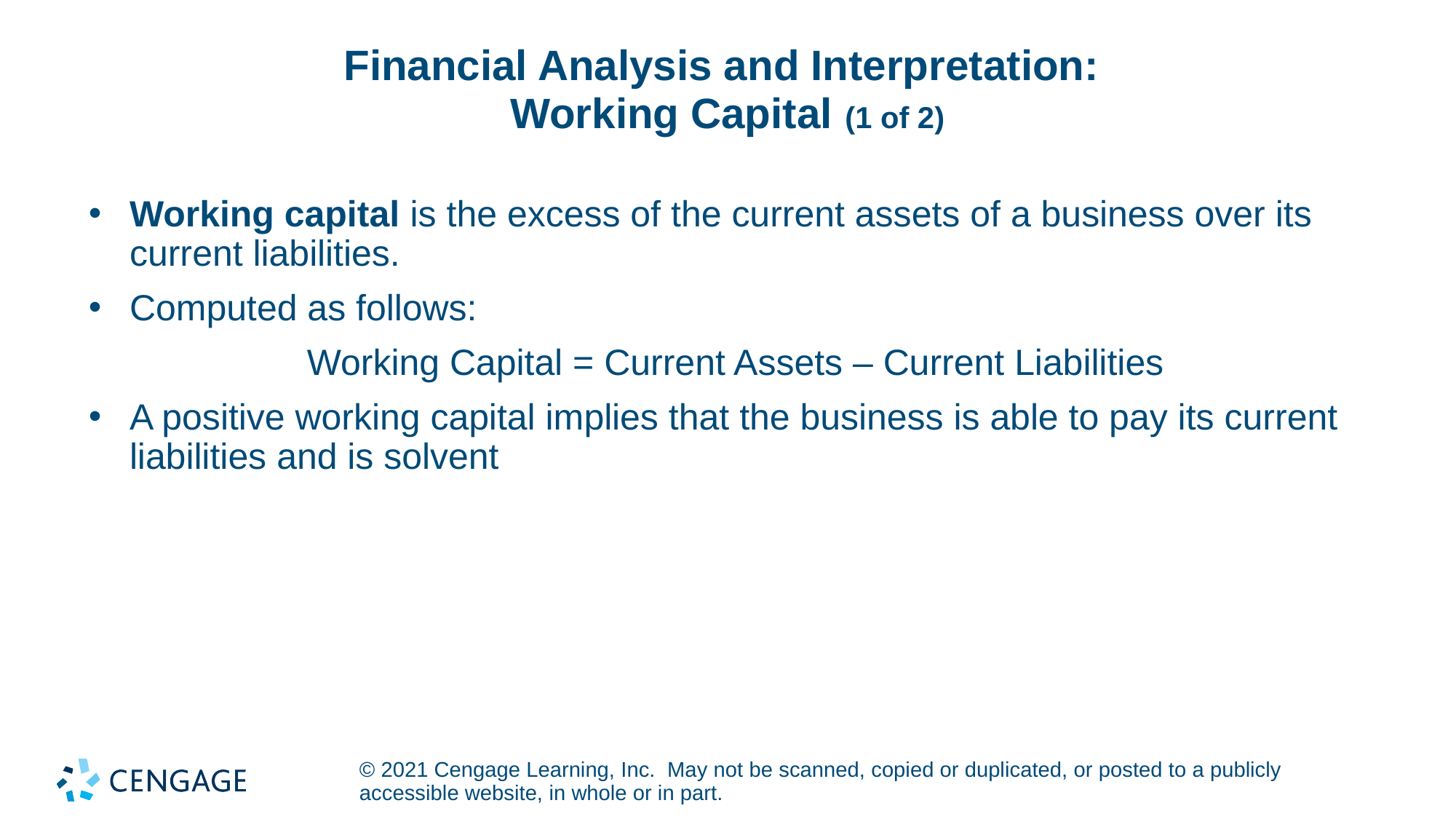

# Financial Analysis and Interpretation: Working Capital (1 of 2)
Working capital is the excess of the current assets of a business over its current liabilities.
Computed as follows:
		Working Capital = Current Assets – Current Liabilities
A positive working capital implies that the business is able to pay its current liabilities and is solvent